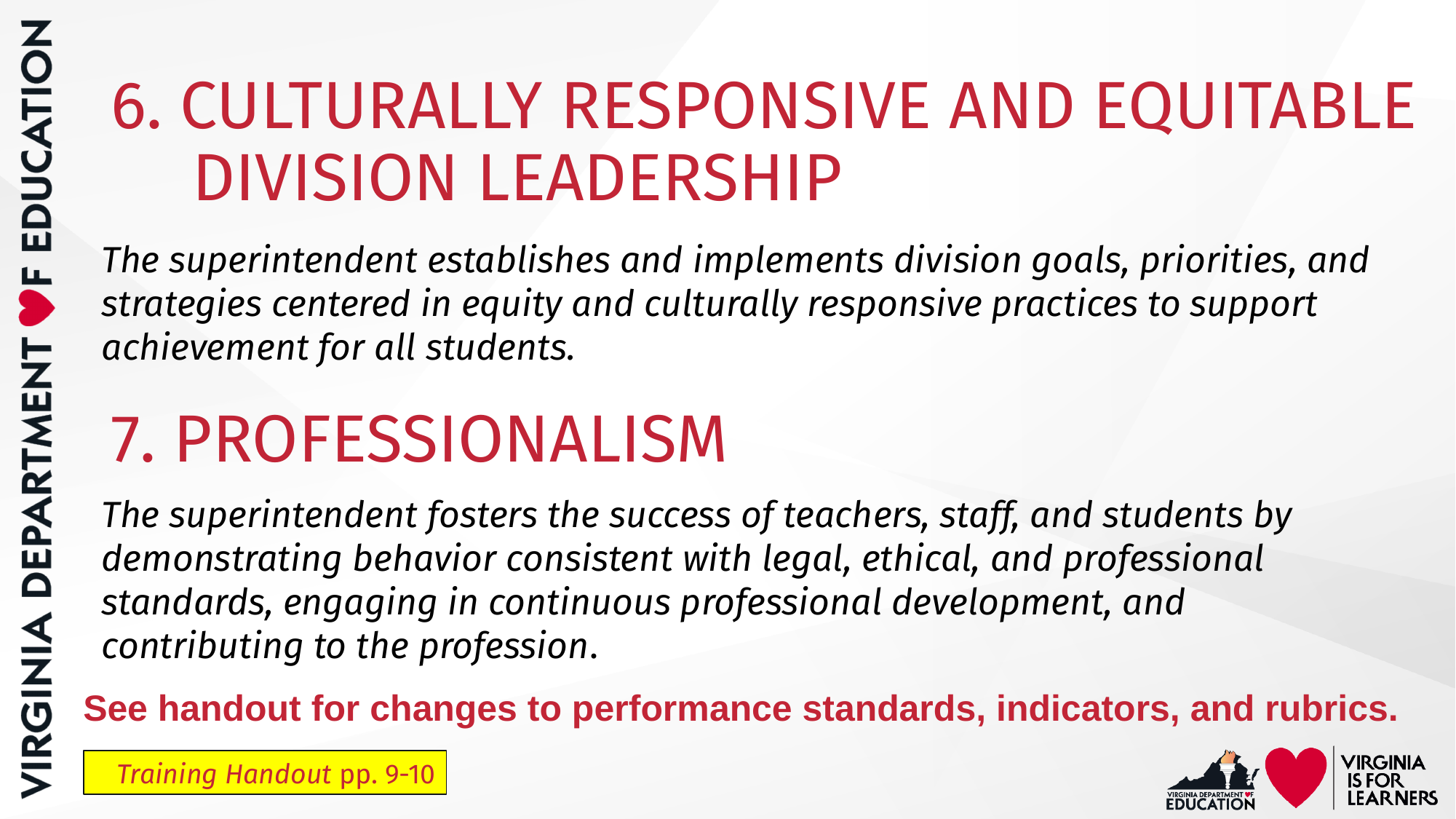

6. CULTURALLY RESPONSIVE AND EQUITABLE DIVISION LEADERSHIP
The superintendent establishes and implements division goals, priorities, and strategies centered in equity and culturally responsive practices to support achievement for all students.
7. PROFESSIONALISM
The superintendent fosters the success of teachers, staff, and students by demonstrating behavior consistent with legal, ethical, and professional standards, engaging in continuous professional development, and contributing to the profession.
See handout for changes to performance standards, indicators, and rubrics.
Training Handout pp. 9-10